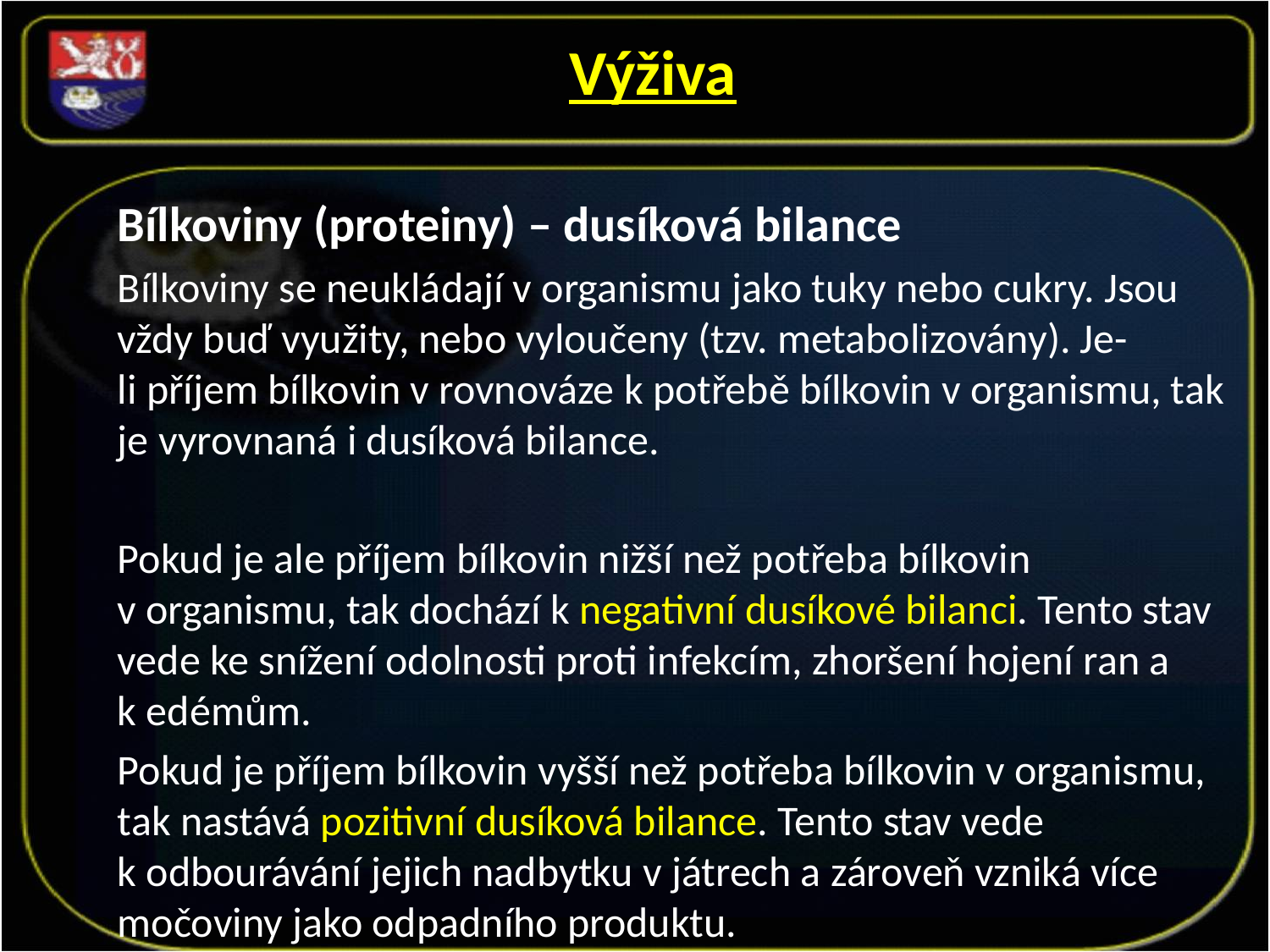

Výživa
Bílkoviny (proteiny) – dusíková bilance
Bílkoviny se neukládají v organismu jako tuky nebo cukry. Jsou vždy buď využity, nebo vyloučeny (tzv. metabolizovány). Je-li příjem bílkovin v rovnováze k potřebě bílkovin v organismu, tak je vyrovnaná i dusíková bilance.

Pokud je ale příjem bílkovin nižší než potřeba bílkovin v organismu, tak dochází k negativní dusíkové bilanci. Tento stav vede ke snížení odolnosti proti infekcím, zhoršení hojení ran a k edémům.
Pokud je příjem bílkovin vyšší než potřeba bílkovin v organismu, tak nastává pozitivní dusíková bilance. Tento stav vede k odbourávání jejich nadbytku v játrech a zároveň vzniká více močoviny jako odpadního produktu.